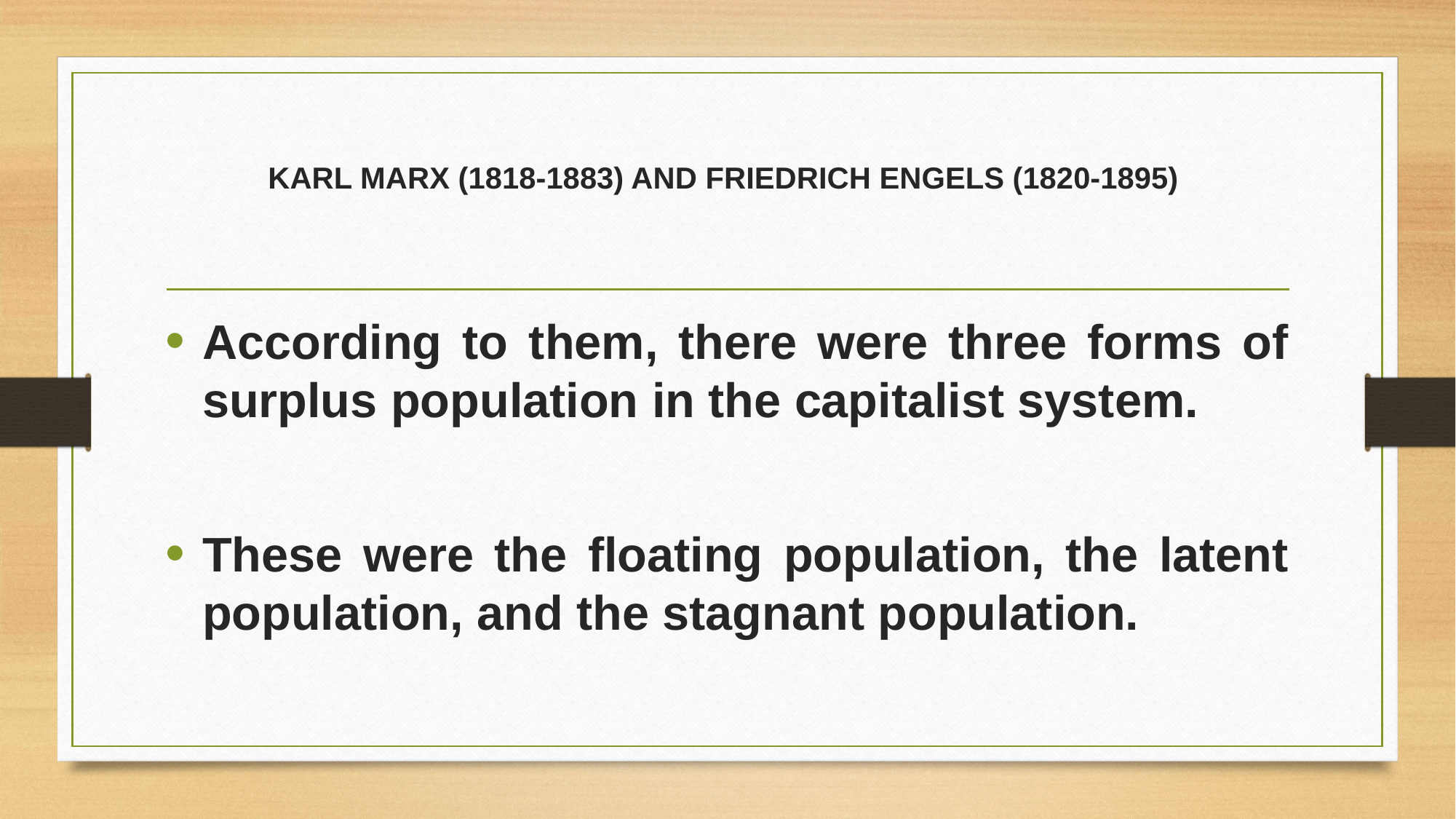

# KARL MARX (1818-1883) AND FRIEDRICH ENGELS (1820-1895)
According to them, there were three forms of surplus population in the capitalist system.

These were the floating population, the latent population, and the stagnant population.